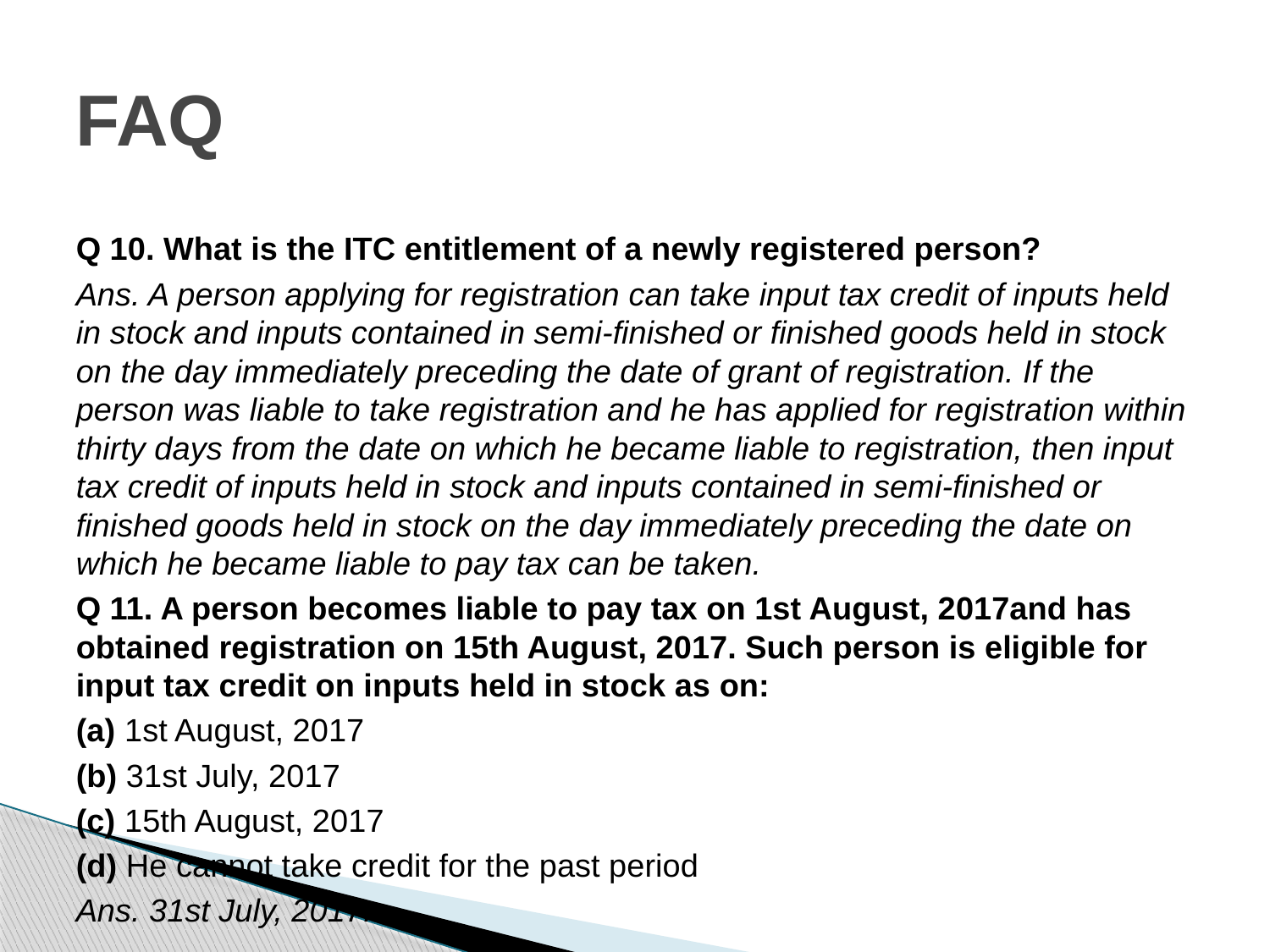

# FAQ
Q 10. What is the ITC entitlement of a newly registered person?
Ans. A person applying for registration can take input tax credit of inputs held in stock and inputs contained in semi-finished or finished goods held in stock on the day immediately preceding the date of grant of registration. If the person was liable to take registration and he has applied for registration within thirty days from the date on which he became liable to registration, then input tax credit of inputs held in stock and inputs contained in semi-finished or finished goods held in stock on the day immediately preceding the date on which he became liable to pay tax can be taken.
Q 11. A person becomes liable to pay tax on 1st August, 2017and has obtained registration on 15th August, 2017. Such person is eligible for input tax credit on inputs held in stock as on:
(a) 1st August, 2017
(b) 31st July, 2017
(c) 15th August, 2017
(d) He cannot take credit for the past period
Ans. 31st July, 2017.